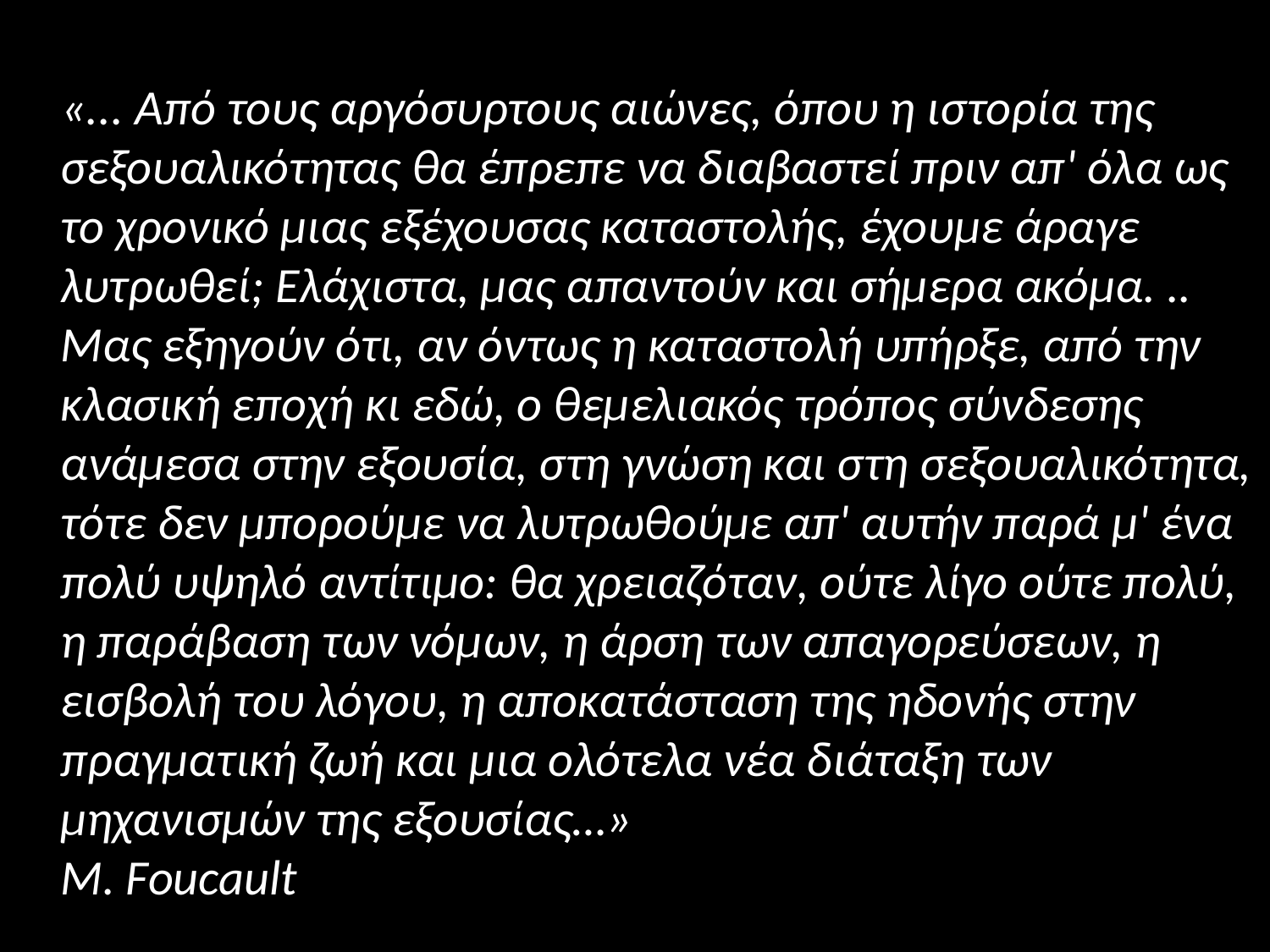

#
      «... Από τους αργόσυρτους αιώνες, όπου η ιστορία της σεξουαλικότητας θα έπρεπε να διαβαστεί πριν απ' όλα ως το χρονικό μιας εξέχουσας καταστολής, έχουμε άραγε λυτρωθεί; Ελάχιστα, μας απαντούν και σήμερα ακόμα. .. Μας εξηγούν ότι, αν όντως η καταστολή υπήρξε, από την κλασική εποχή κι εδώ, ο θεμελιακός τρόπος σύνδεσης ανάμεσα στην εξουσία, στη γνώση και στη σεξουαλικότητα, τότε δεν μπορούμε να λυτρωθούμε απ' αυτήν παρά μ' ένα πολύ υψηλό αντίτιμο: θα χρειαζόταν, ούτε λίγο ούτε πολύ, η παράβαση των νόμων, η άρση των απαγορεύσεων, η εισβολή του λόγου, η αποκατάσταση της ηδονής στην πραγματική ζωή και μια ολότελα νέα διάταξη των μηχανισμών της εξουσίας…»
M. Foucault